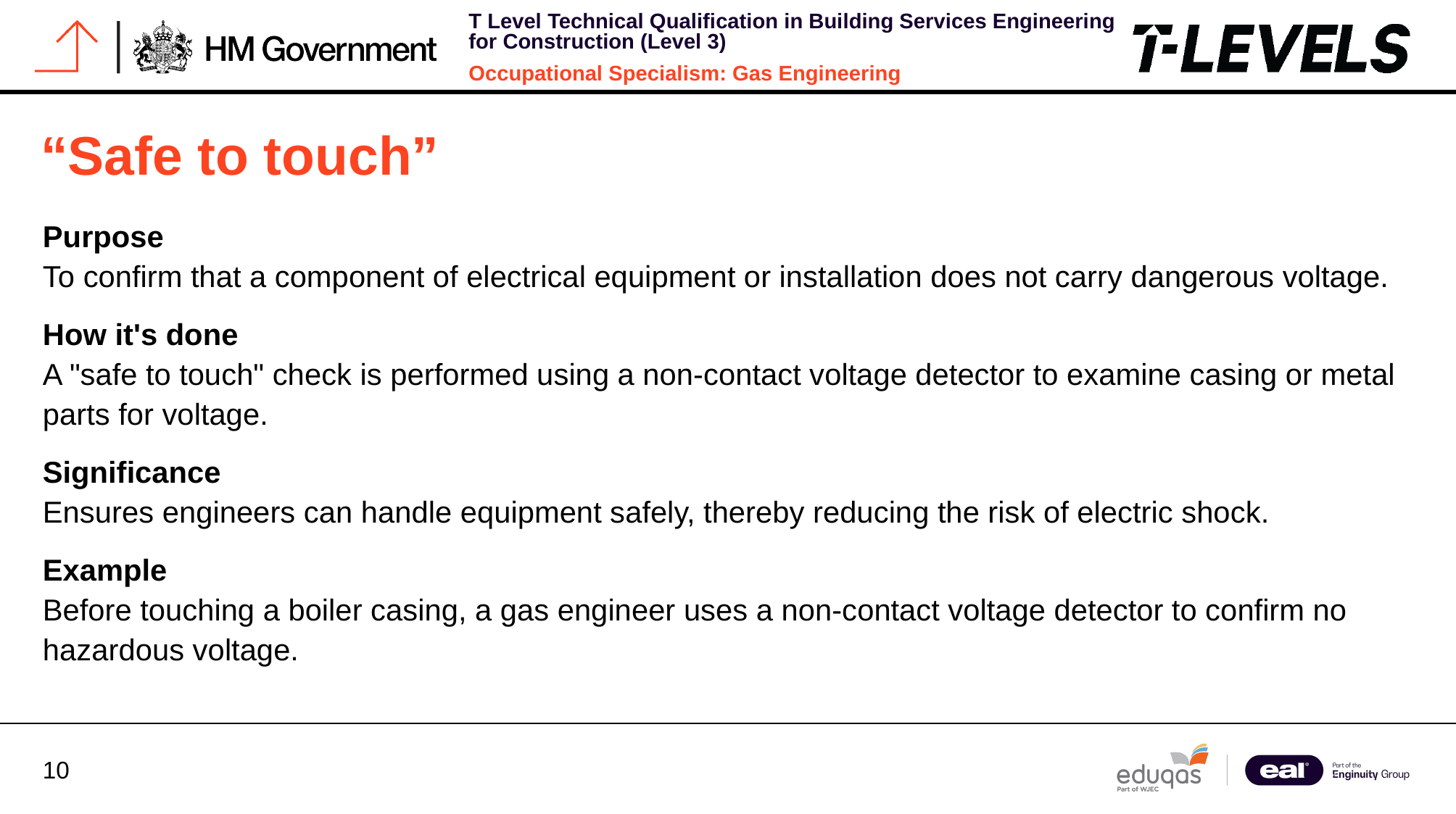

“Safe to touch”
Purpose
To confirm that a component of electrical equipment or installation does not carry dangerous voltage.
How it's done
A "safe to touch" check is performed using a non-contact voltage detector to examine casing or metal parts for voltage.
Significance
Ensures engineers can handle equipment safely, thereby reducing the risk of electric shock.
Example
Before touching a boiler casing, a gas engineer uses a non-contact voltage detector to confirm no hazardous voltage.